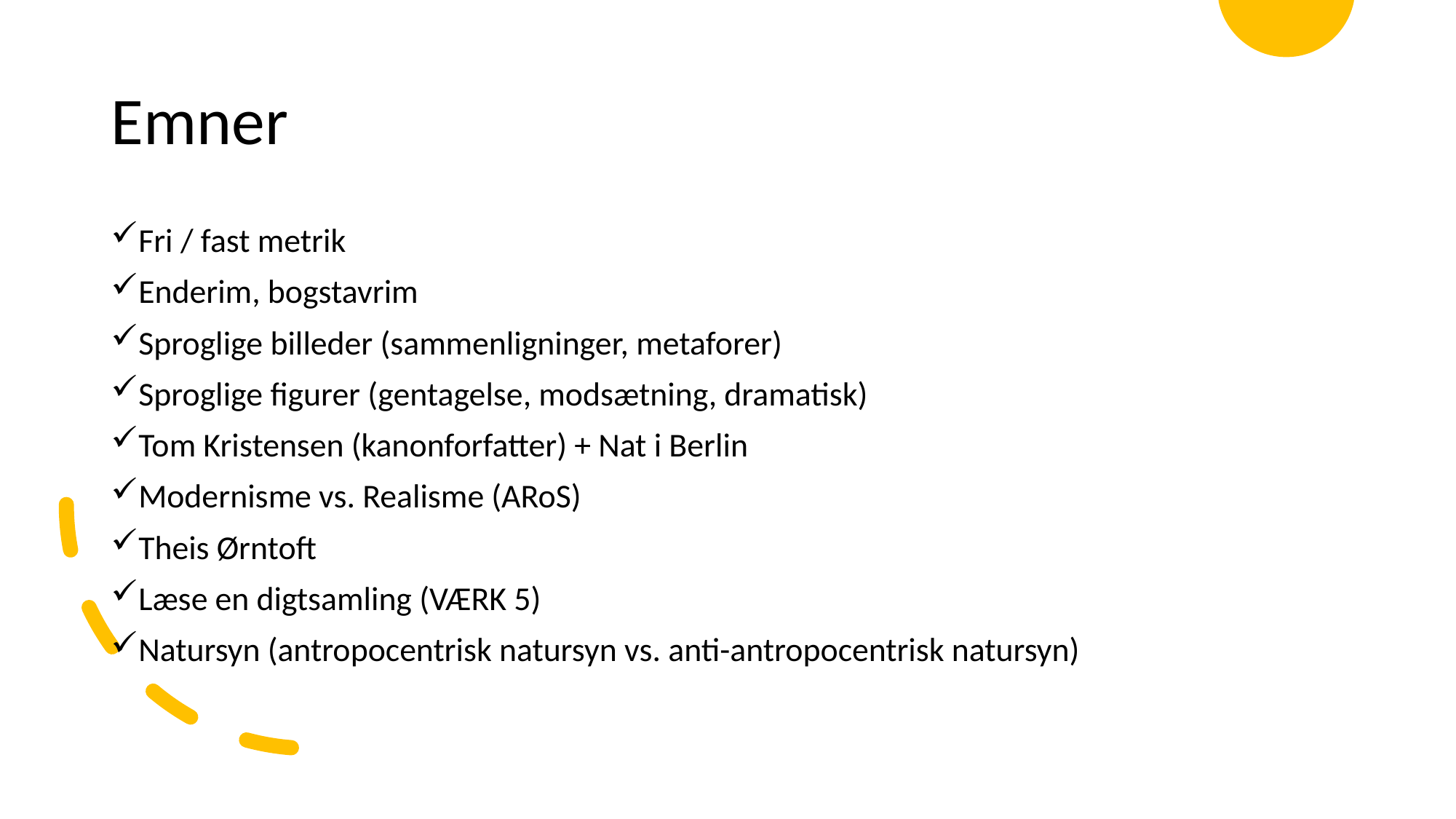

# Emner
Fri / fast metrik
Enderim, bogstavrim
Sproglige billeder (sammenligninger, metaforer)
Sproglige figurer (gentagelse, modsætning, dramatisk)
Tom Kristensen (kanonforfatter) + Nat i Berlin
Modernisme vs. Realisme (ARoS)
Theis Ørntoft
Læse en digtsamling (VÆRK 5)
Natursyn (antropocentrisk natursyn vs. anti-antropocentrisk natursyn)